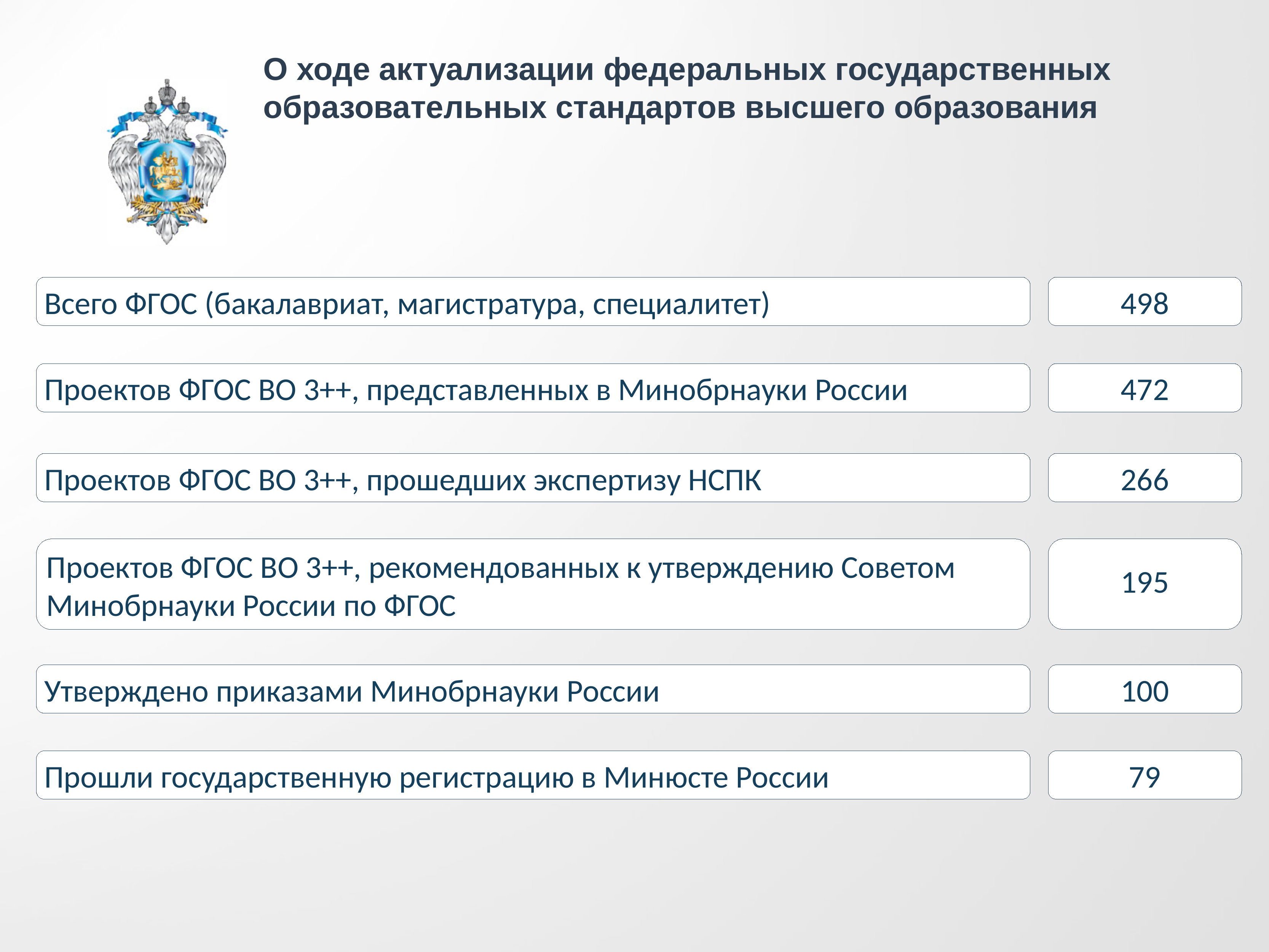

О ходе актуализации федеральных государственных образовательных стандартов высшего образования
Всего ФГОС (бакалавриат, магистратура, специалитет)
498
Проектов ФГОС ВО 3++, представленных в Минобрнауки России
472
Проектов ФГОС ВО 3++, прошедших экспертизу НСПК
266

195

Проектов ФГОС ВО 3++, рекомендованных к утверждению Советом Минобрнауки России по ФГОС
Утверждено приказами Минобрнауки России
100
Прошли государственную регистрацию в Минюсте России
79